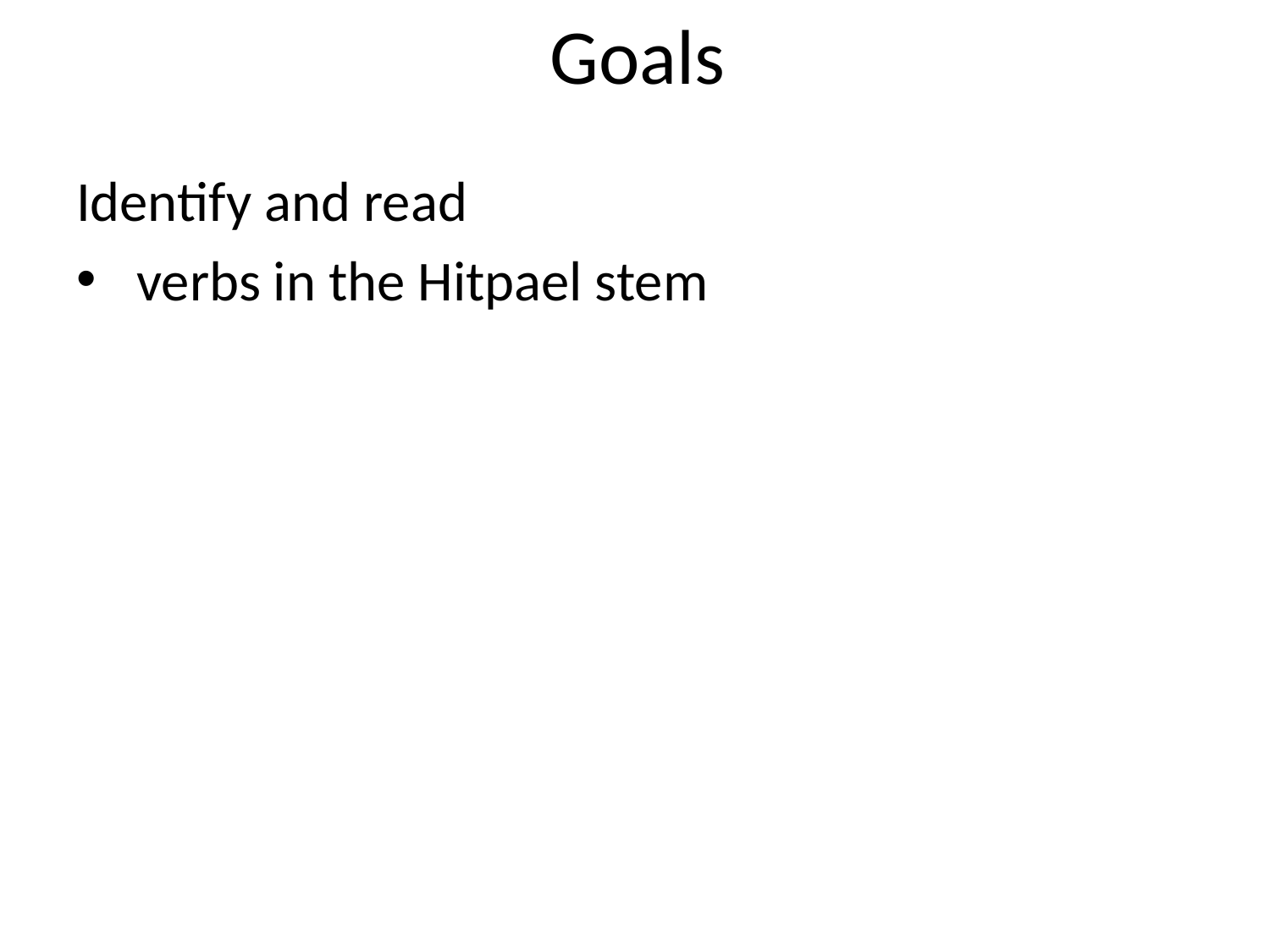

# Goals
Identify and read
 verbs in the Hitpael stem